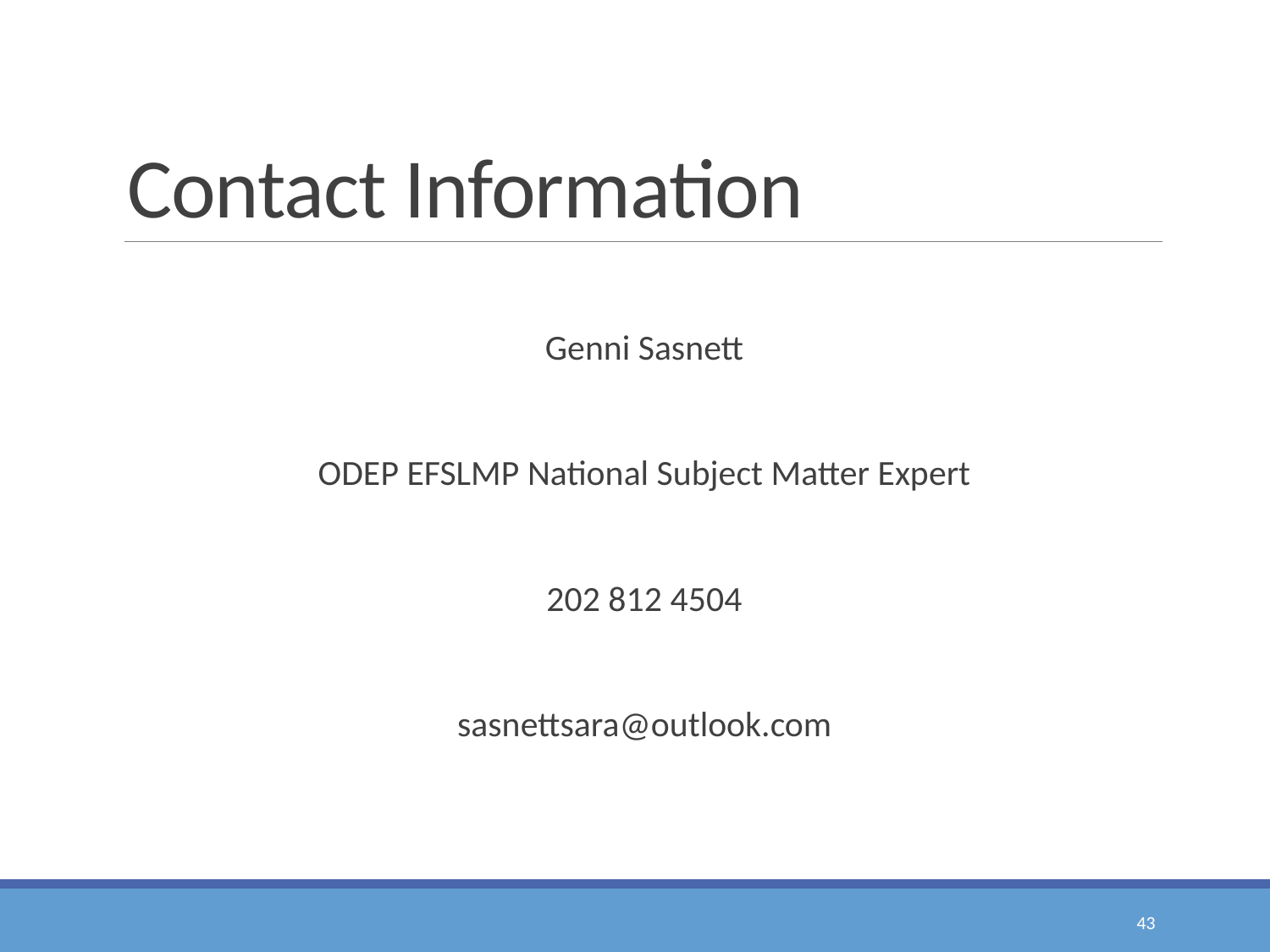

# Contact Information

Genni Sasnett

ODEP EFSLMP National Subject Matter Expert

202 812 4504

sasnettsara@outlook.com

43